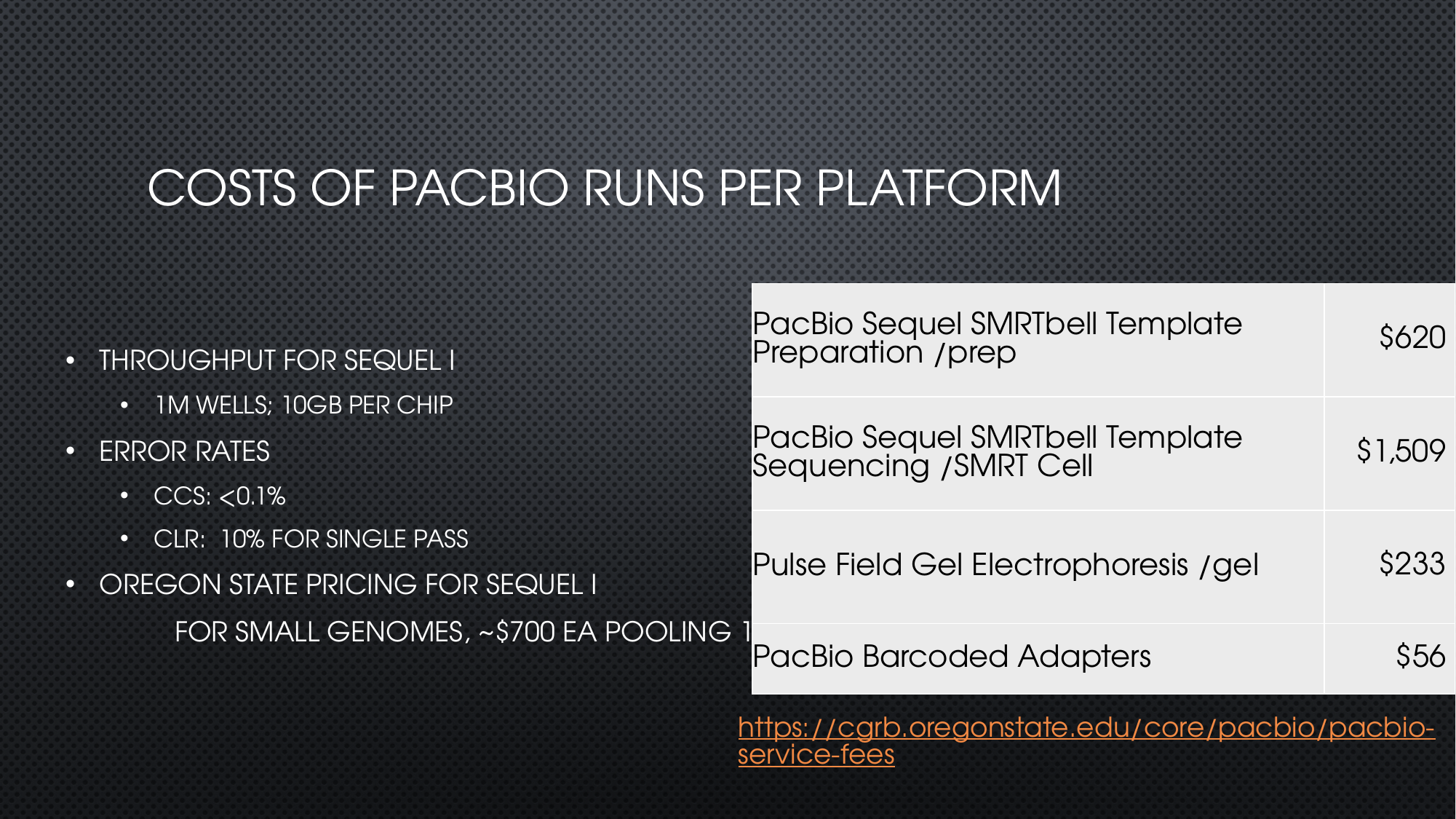

# Costs of pacbio runs per platform
| PacBio Sequel SMRTbell Template Preparation /prep | $620 |
| --- | --- |
| PacBio Sequel SMRTbell Template Sequencing /SMRT Cell | $1,509 |
| Pulse Field Gel Electrophoresis /gel | $233 |
| PacBio Barcoded Adapters | $56 |
Throughput for sequel i
1M wells; 10GB per chip
Error rates
CCS: <0.1%
CLR:  10% for single pass
Oregon state pricing for sequel I
	For small genomes, ~$700 ea pooling 16.

https://cgrb.oregonstate.edu/core/pacbio/pacbio-service-fees